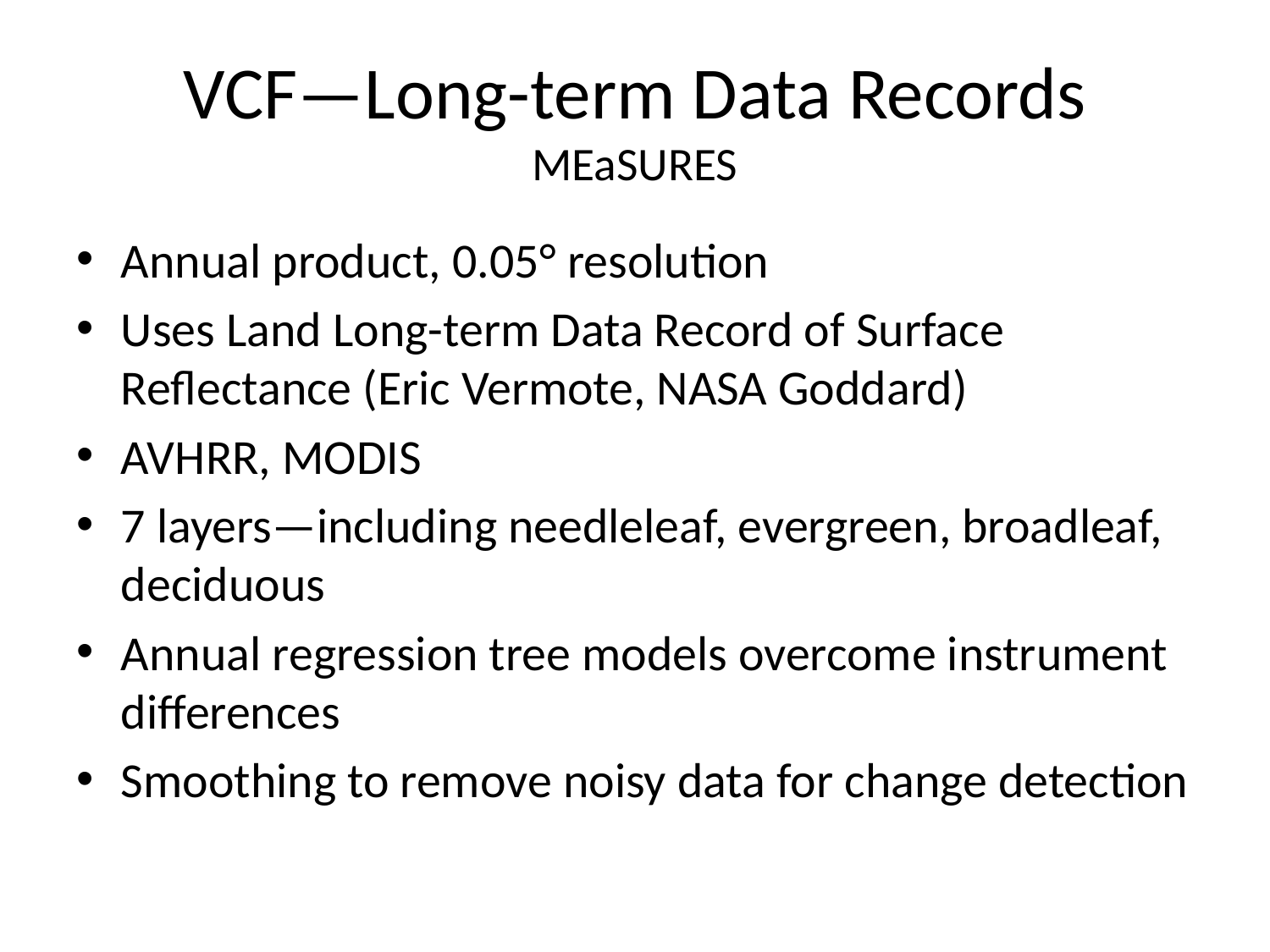

# VCF—Long-term Data Records MEaSURES
Annual product, 0.05° resolution
Uses Land Long-term Data Record of Surface Reflectance (Eric Vermote, NASA Goddard)
AVHRR, MODIS
7 layers—including needleleaf, evergreen, broadleaf, deciduous
Annual regression tree models overcome instrument differences
Smoothing to remove noisy data for change detection